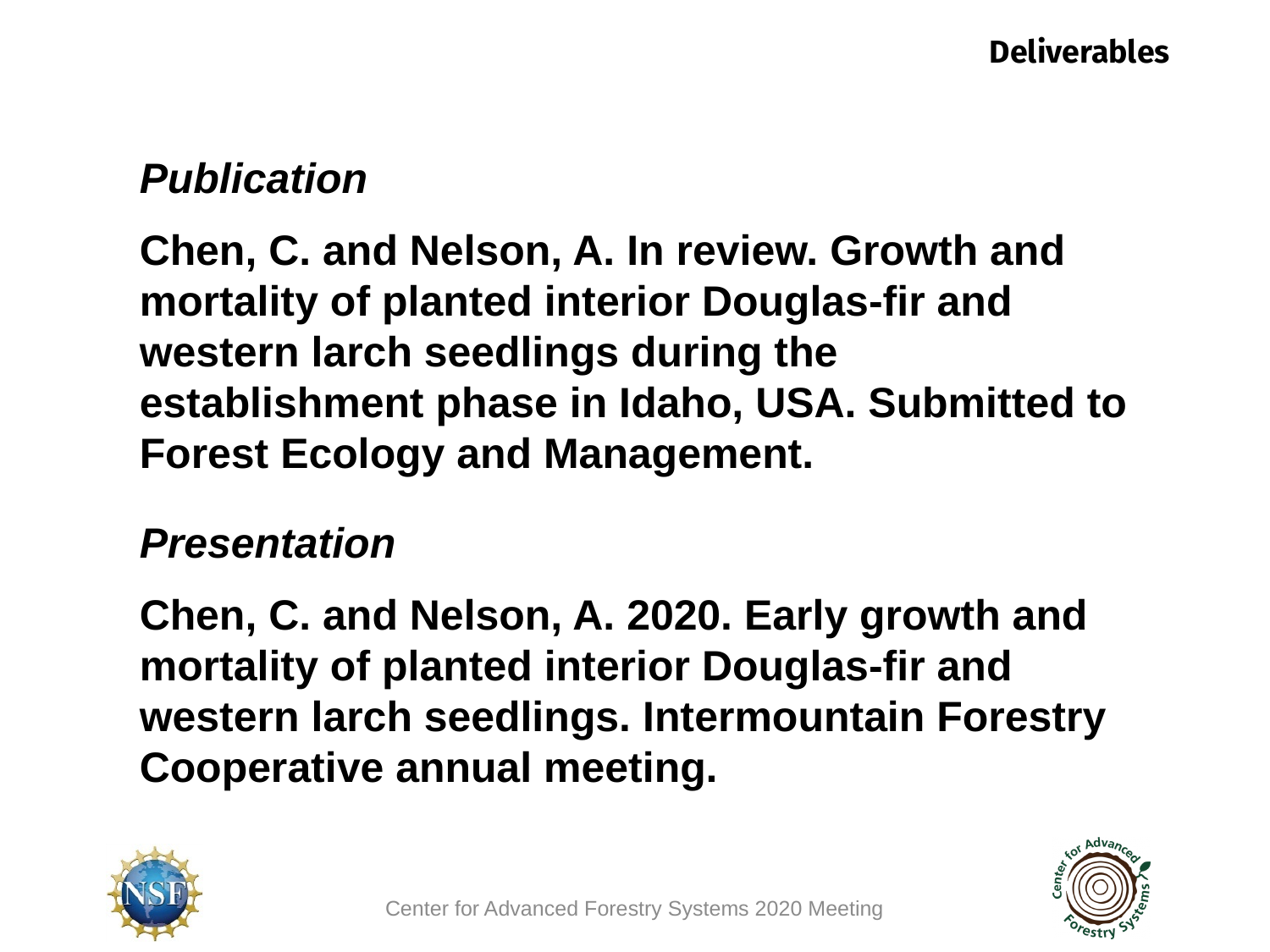

Deliverables

Publication
Chen, C. and Nelson, A. In review. Growth and mortality of planted interior Douglas-fir and western larch seedlings during the establishment phase in Idaho, USA. Submitted to Forest Ecology and Management.
Presentation
Chen, C. and Nelson, A. 2020. Early growth and mortality of planted interior Douglas-fir and western larch seedlings. Intermountain Forestry Cooperative annual meeting.

Center for Advanced Forestry Systems 2020 Meeting